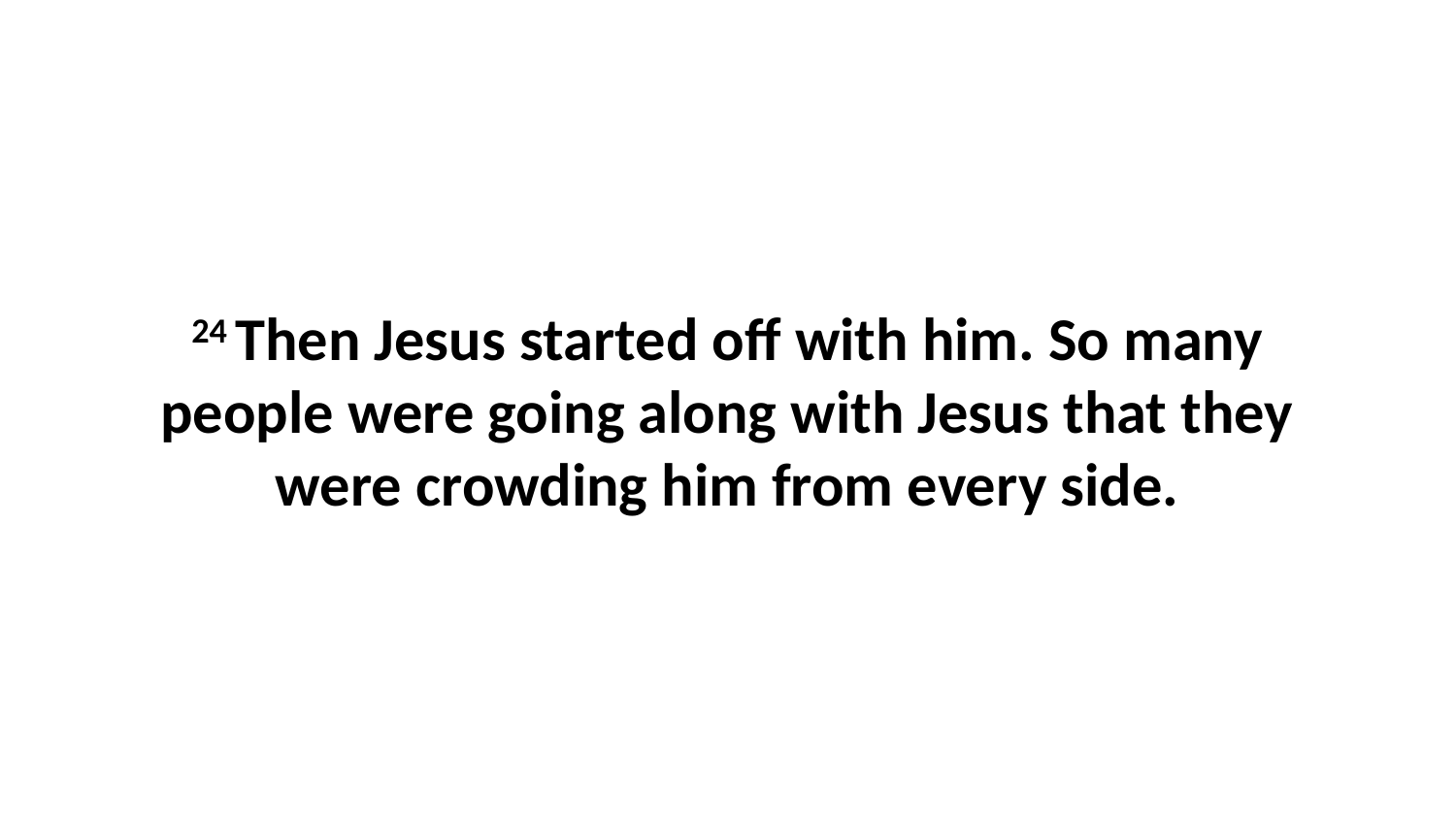

24 Then Jesus started off with him. So many people were going along with Jesus that they were crowding him from every side.